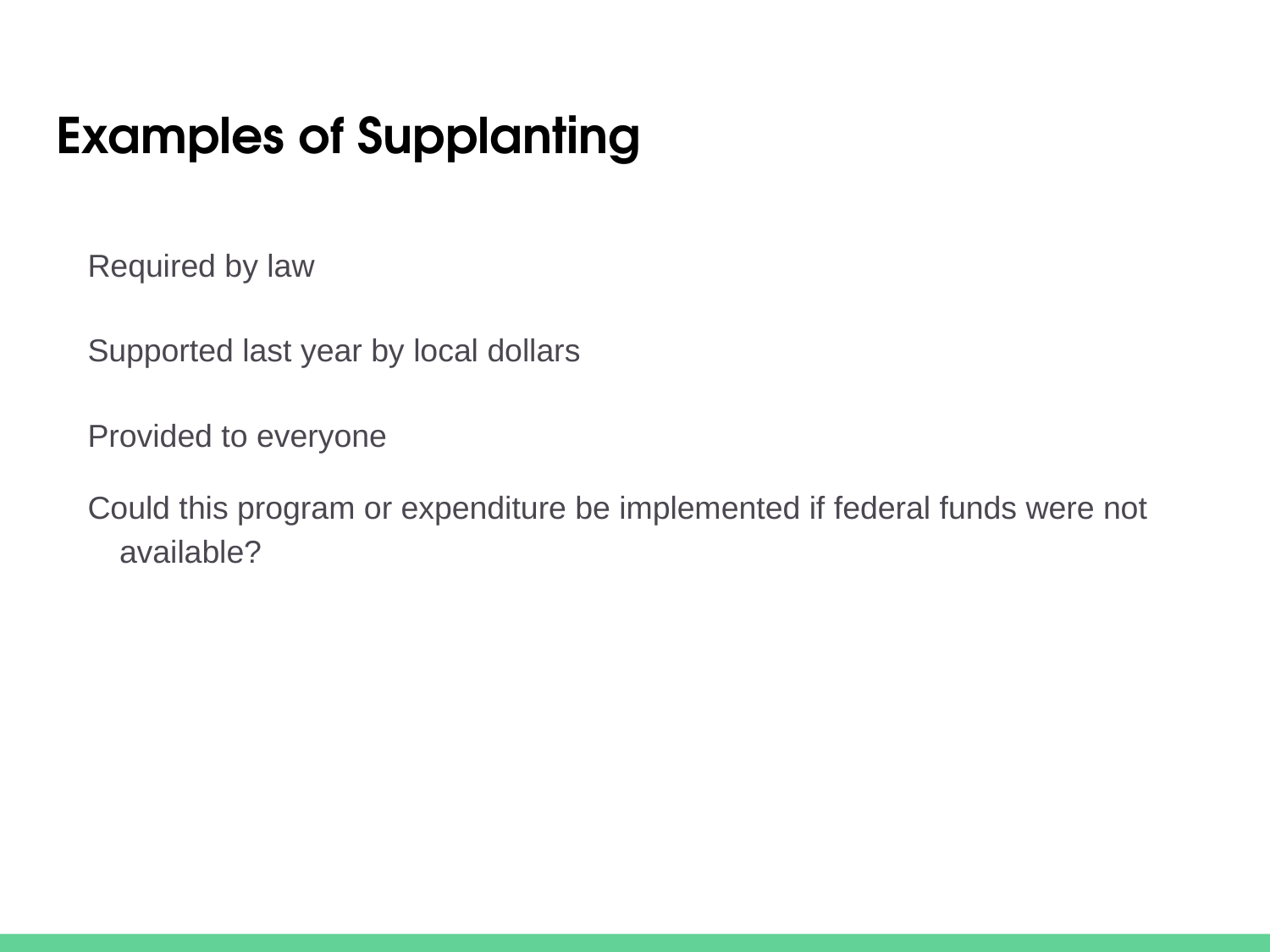

# Examples of Supplanting
Required by law
Supported last year by local dollars
Provided to everyone
Could this program or expenditure be implemented if federal funds were not available?